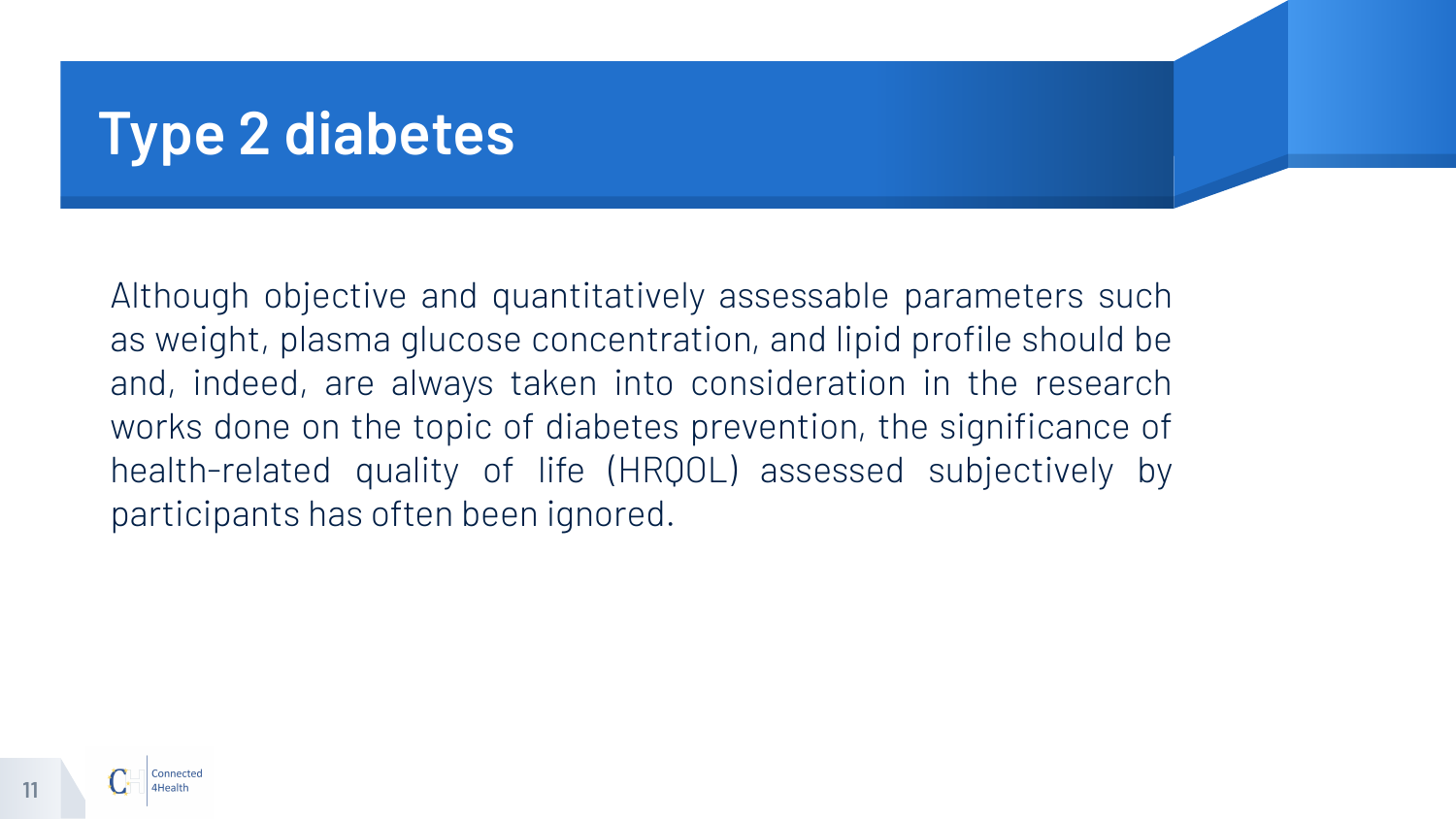

# Type 2 diabetes
Although objective and quantitatively assessable parameters such as weight, plasma glucose concentration, and lipid profile should be and, indeed, are always taken into consideration in the research works done on the topic of diabetes prevention, the significance of health-related quality of life (HRQOL) assessed subjectively by participants has often been ignored.
11